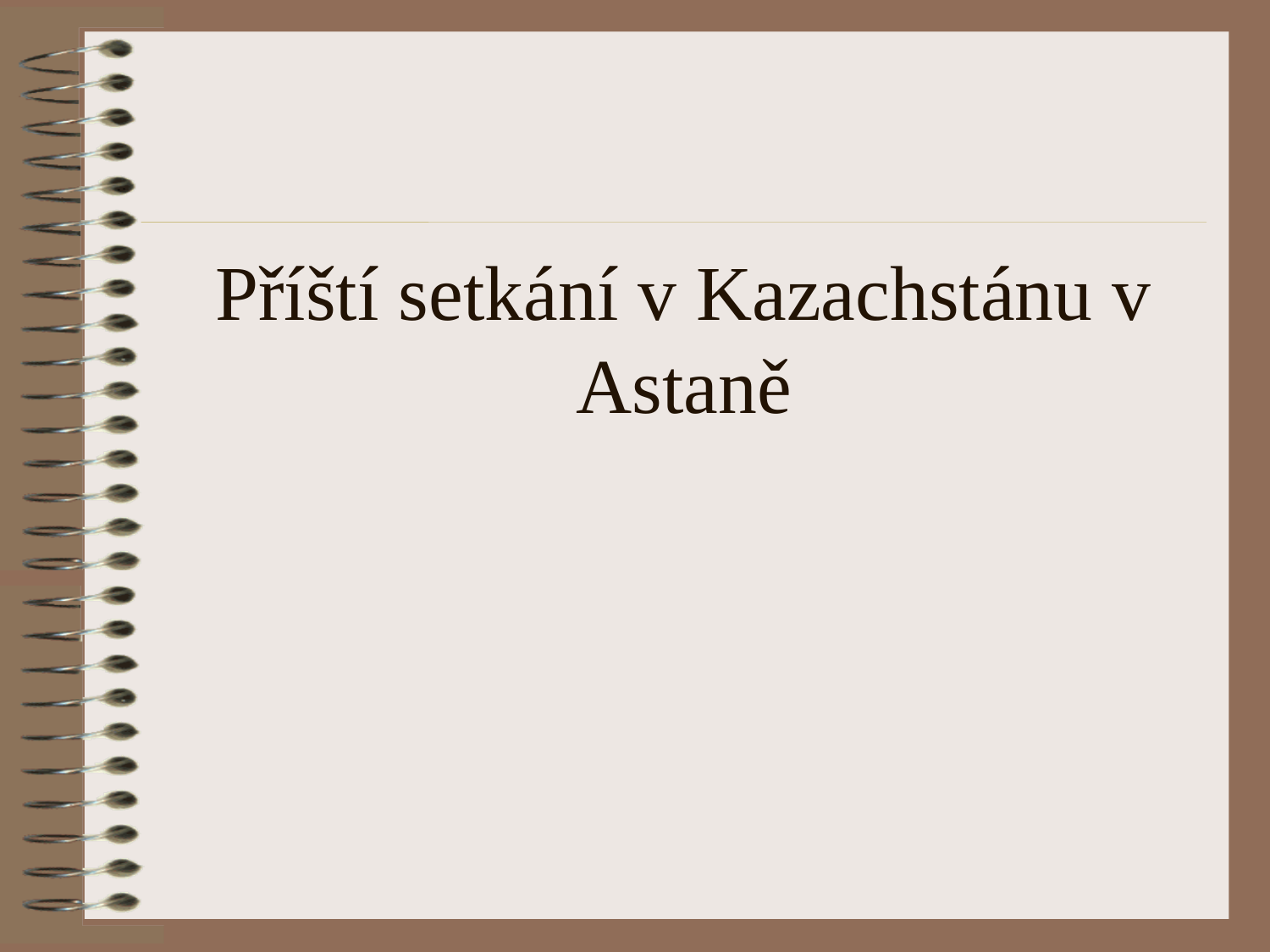

# Příští setkání v Kazachstánu v Astaně